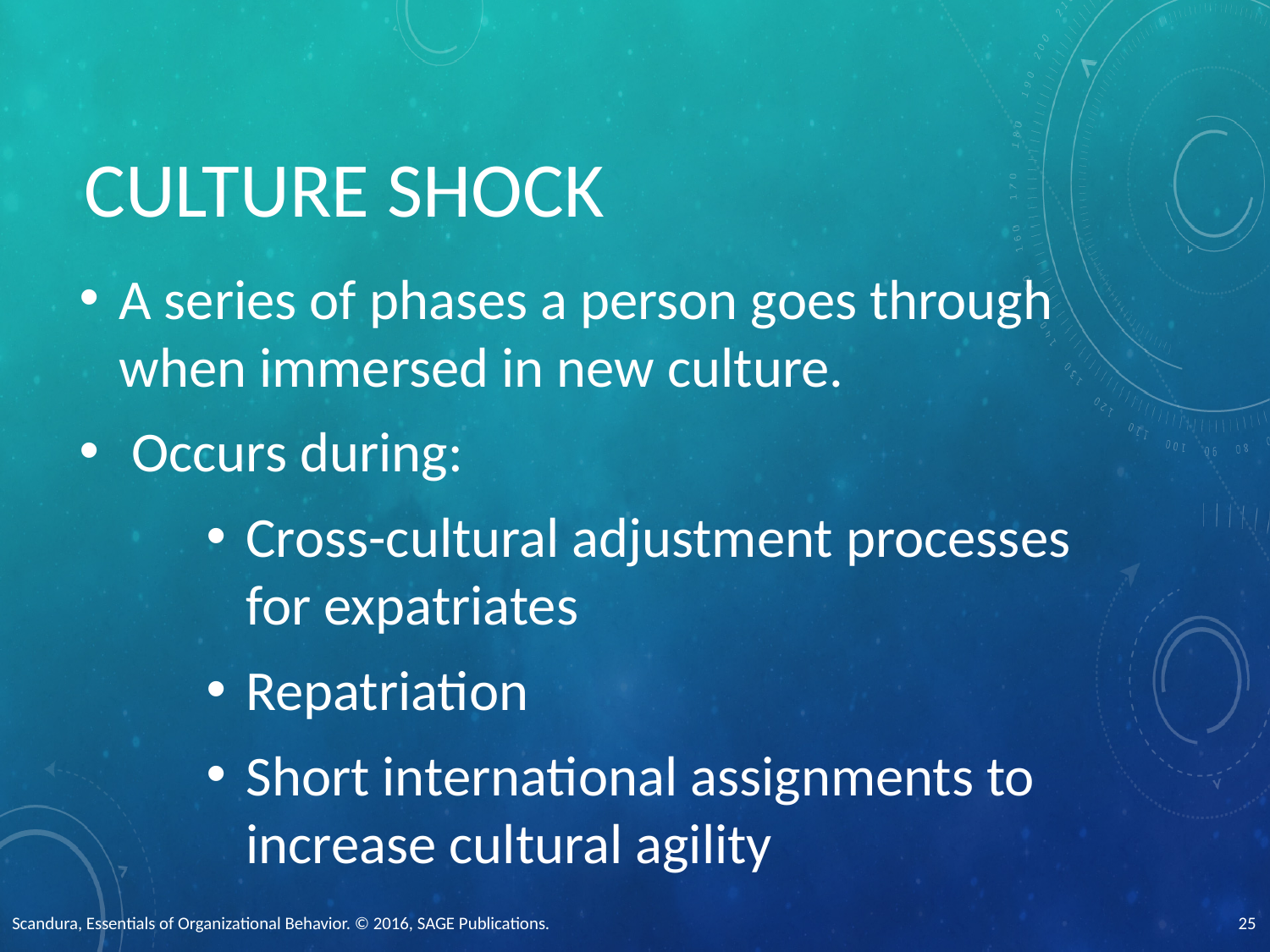

# Culture Shock
A series of phases a person goes through when immersed in new culture.
 Occurs during:
Cross-cultural adjustment processes for expatriates
Repatriation
Short international assignments to increase cultural agility
Scandura, Essentials of Organizational Behavior. © 2016, SAGE Publications.
25